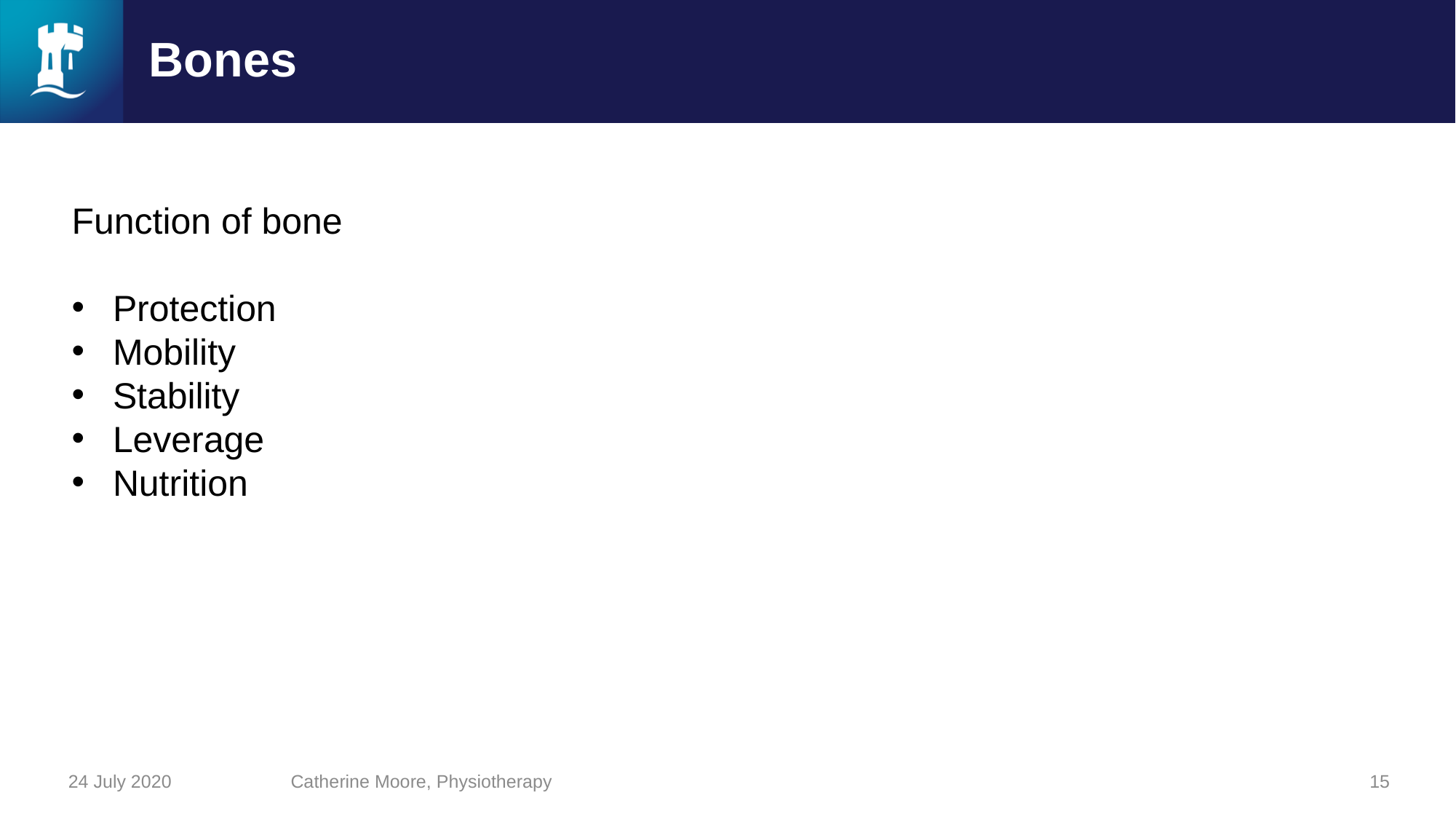

# Bones

Function of bone
Protection
Mobility
Stability
Leverage
Nutrition
24 July 2020

Catherine Moore, Physiotherapy
15